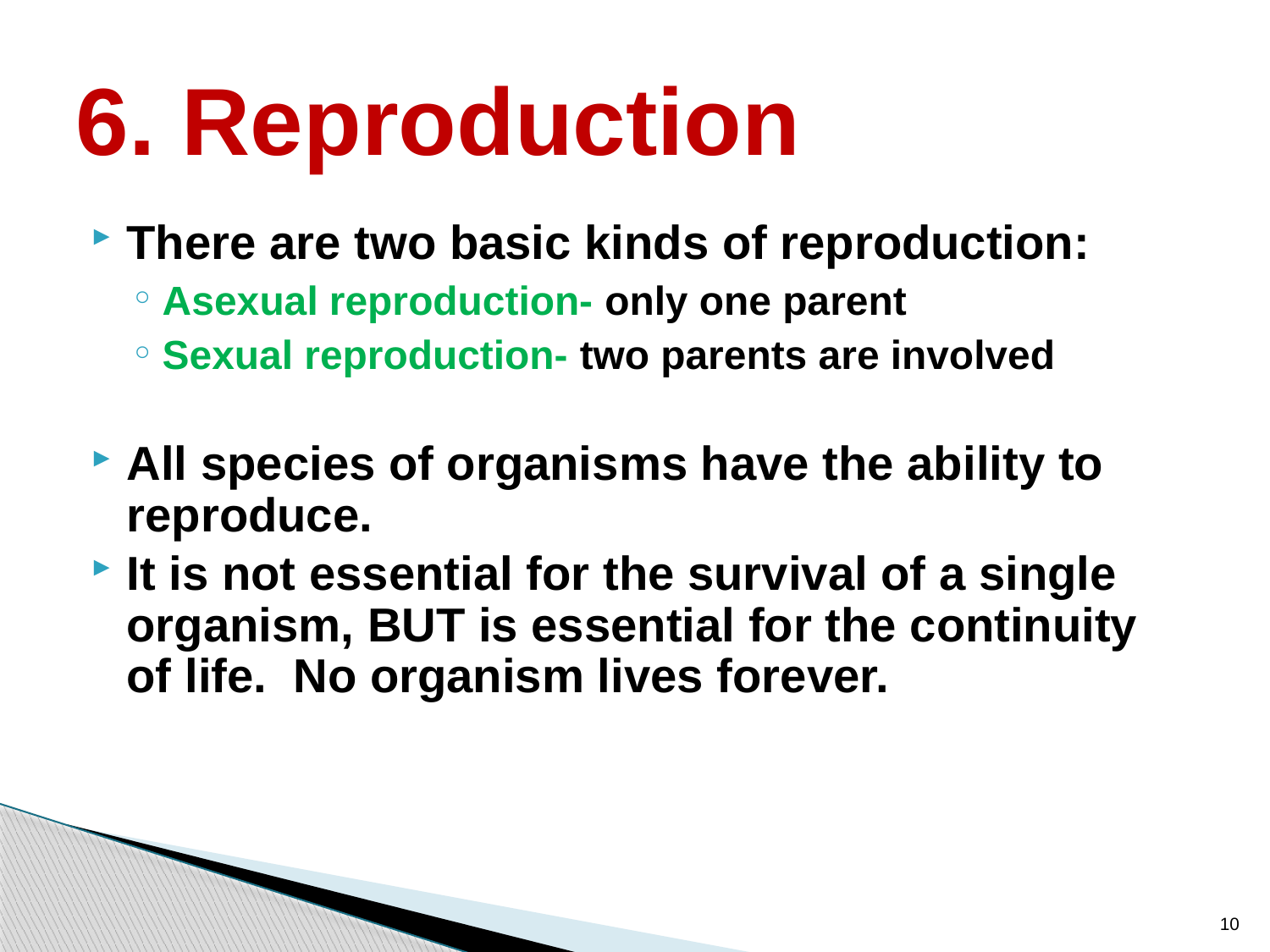

# 6. Reproduction
There are two basic kinds of reproduction:
Asexual reproduction- only one parent
Sexual reproduction- two parents are involved

All species of organisms have the ability to reproduce.
It is not essential for the survival of a single organism, BUT is essential for the continuity of life.  No organism lives forever.

10